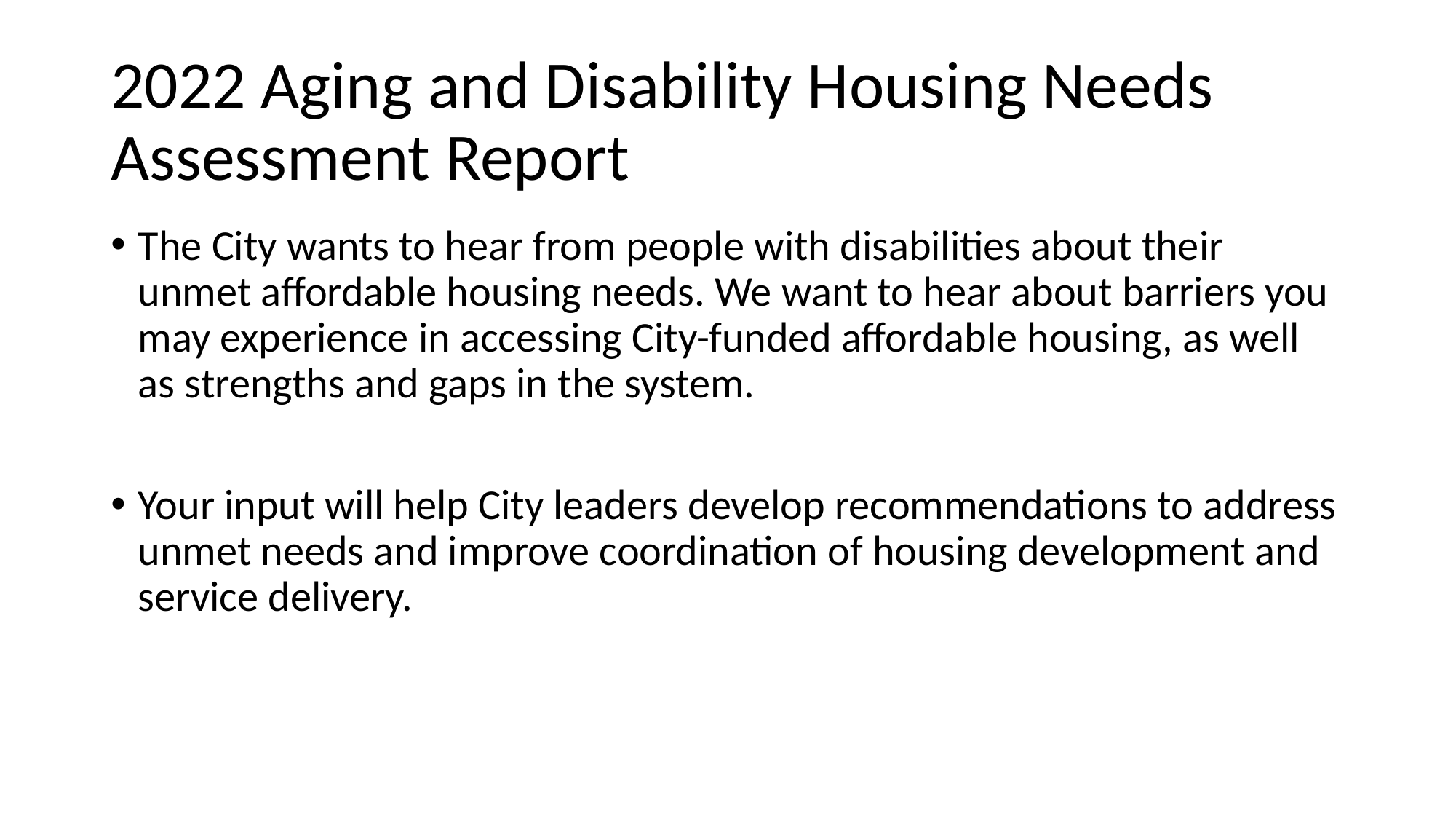

# 2022 Aging and Disability Housing Needs Assessment Report
The City wants to hear from people with disabilities about their unmet affordable housing needs. We want to hear about barriers you may experience in accessing City-funded affordable housing, as well as strengths and gaps in the system.

Your input will help City leaders develop recommendations to address unmet needs and improve coordination of housing development and service delivery.